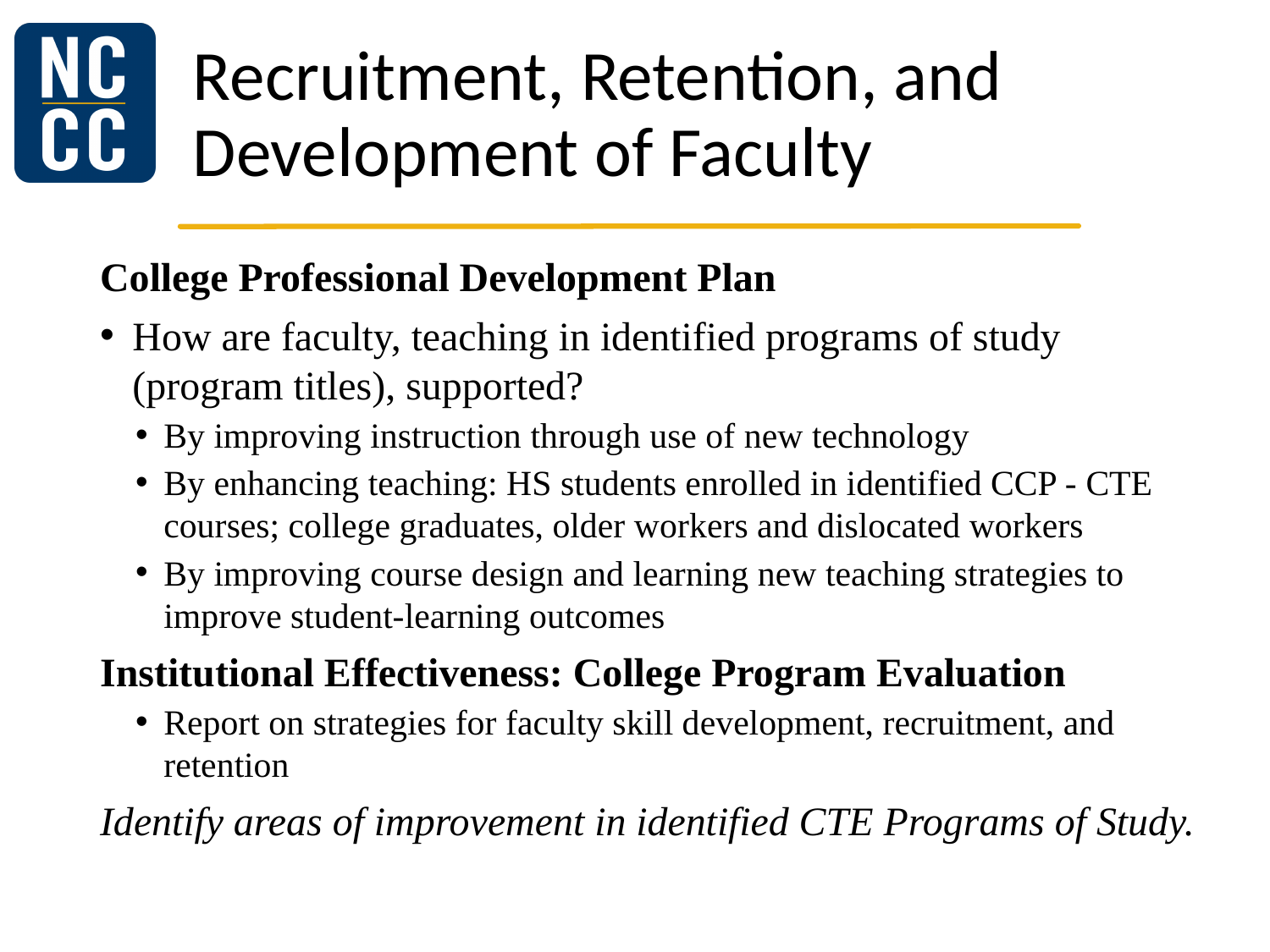

# Recruitment, Retention, and Development of Faculty
College Professional Development Plan
How are faculty, teaching in identified programs of study (program titles), supported?
By improving instruction through use of new technology
By enhancing teaching: HS students enrolled in identified CCP - CTE courses; college graduates, older workers and dislocated workers
By improving course design and learning new teaching strategies to improve student-learning outcomes
Institutional Effectiveness: College Program Evaluation
Report on strategies for faculty skill development, recruitment, and  retention
Identify areas of improvement in identified CTE Programs of Study.